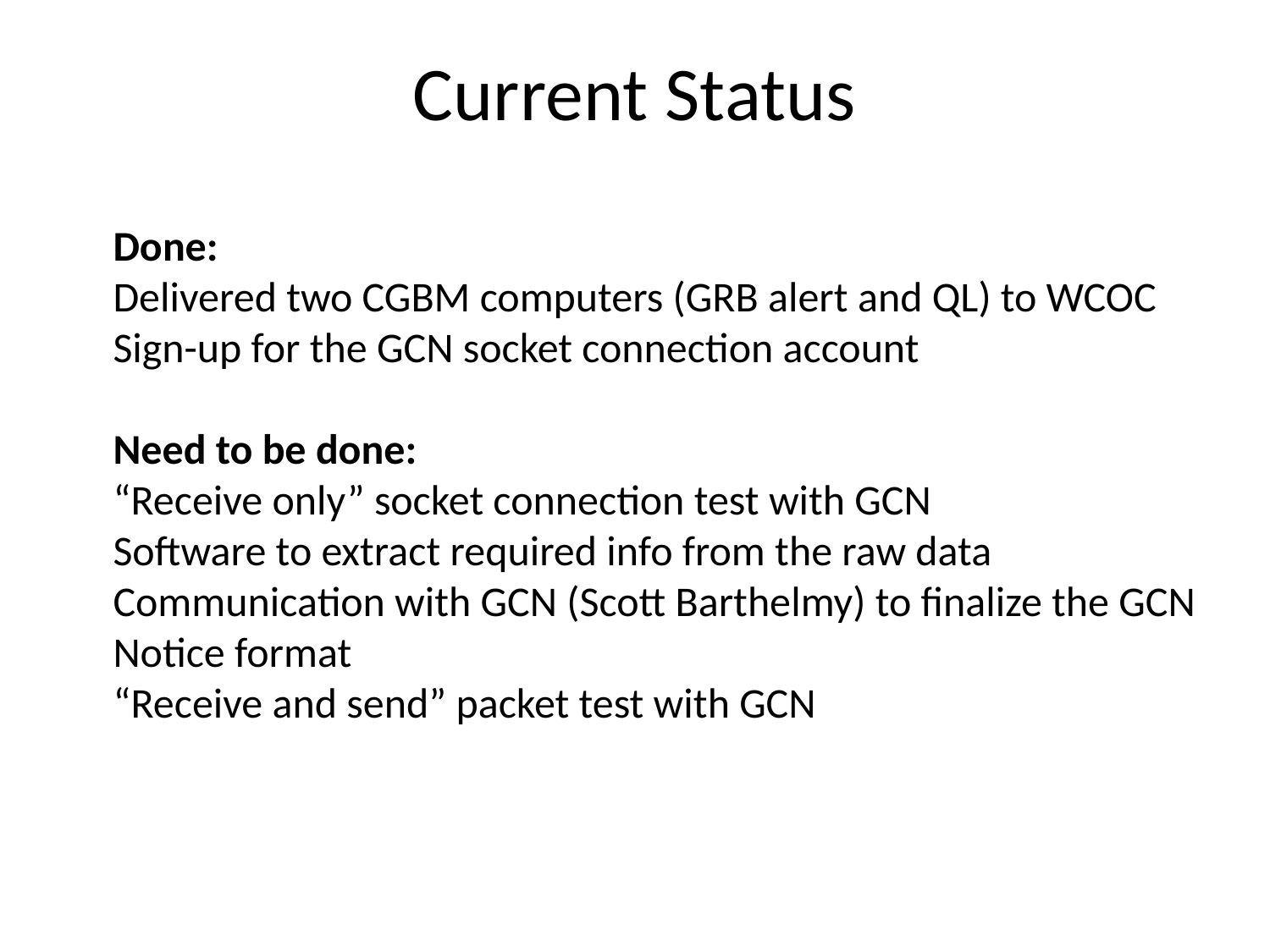

# Current Status
Done:
Delivered two CGBM computers (GRB alert and QL) to WCOC
Sign-up for the GCN socket connection account

Need to be done:
“Receive only” socket connection test with GCN
Software to extract required info from the raw data
Communication with GCN (Scott Barthelmy) to finalize the GCN Notice format
“Receive and send” packet test with GCN